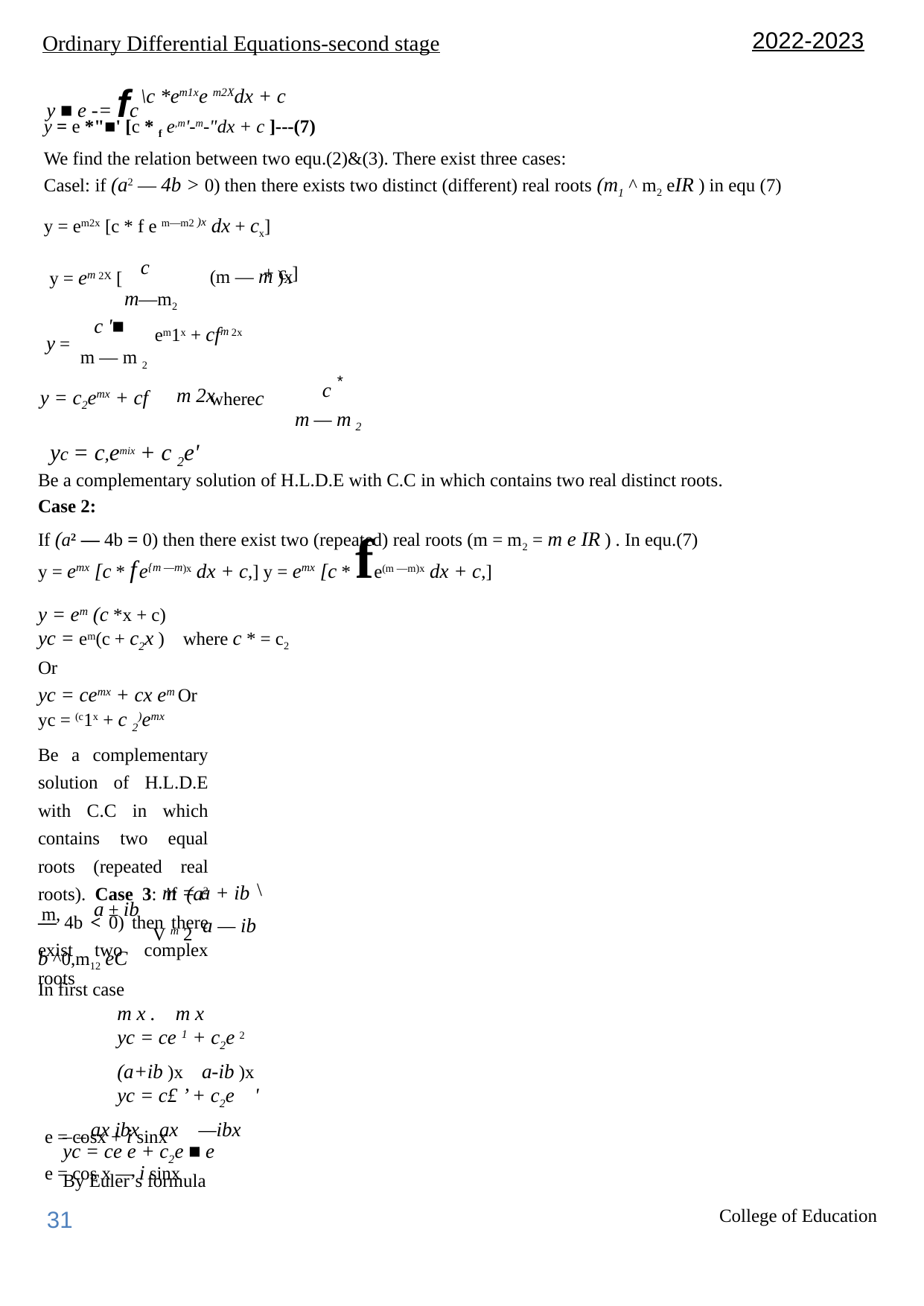

2022-2023
Ordinary Differential Equations-second stage
y ■ e -= fc
\c *em1xe m2Xdx + c
y = e *"■' [c * f e,m'-m-"dx + c ]---(7)
We find the relation between two equ.(2)&(3). There exist three cases:
Casel: if (a2 — 4b > 0) then there exists two distinct (different) real roots (m1 ^ m2 eIR ) in equ (7)
y = em2x [c * f e m—m2 )x dx + cx]
c
+ c1]
(m — m )x
y = em 2X [
m—m2
c '■
em1x + cfm 2x
y =
m—m2
*
c
m 2x
y = c2emx + cf
wherec
m—m2
yc = c,emix + c 2e'
Be a complementary solution of H.L.D.E with C.C in which contains two real distinct roots.
Case 2:
If (a2 — 4b = 0) then there exist two (repeated) real roots (m = m2 = m e IR ) . In equ.(7)
y = emx [c * fe{m —m)x dx + c,] y = emx [c * fe(m —m)x dx + c,]
y = em (c *x + c)
yc = em(c + c2x )    where c * = c2
Or
yc = cemx + cx em Or
yc = (c1x + c 2)emx
Be a complementary solution of H.L.D.E with C.C in which contains two equal roots (repeated real roots). Case 3: if (a2 — 4b < 0) then there exist two complex roots
\
m = a + ib
a ± ib
m,
a — ib
V m 2
b ^0,m12 eC
In first case
m x .    m x
yc = ce 1 + c2e 2
(a+ib )x    a-ib )x
yc = c£ ’ + c2e    '
_ _ ax ibx    ax    —ibx
yc = ce e + c2e ■ e
By Euler’s formula
e = cosx + i sinx
e = cos x — i sinx
College of Education
31